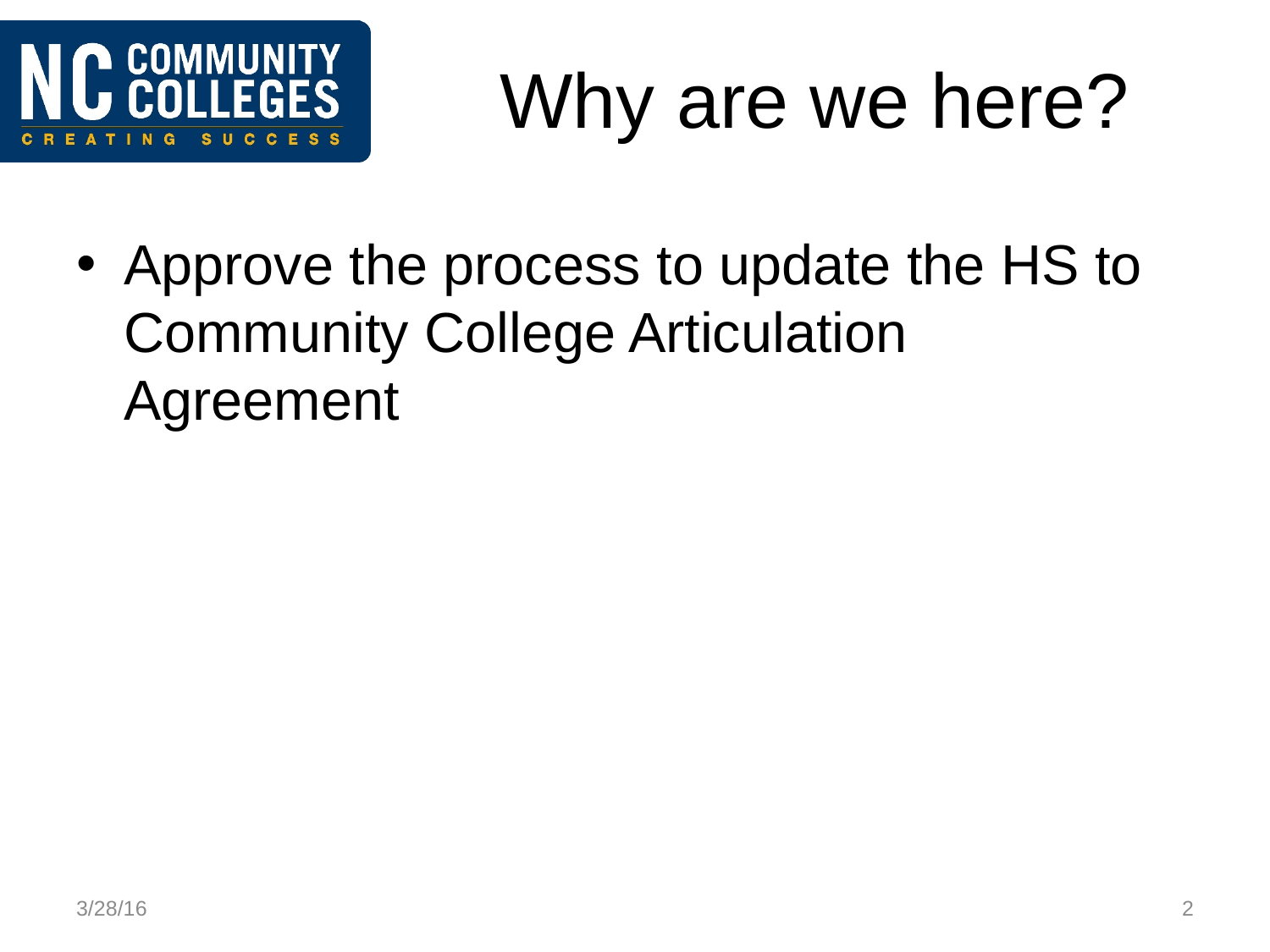

# Why are we here?
Approve the process to update the HS to Community College Articulation Agreement
3/28/16
2